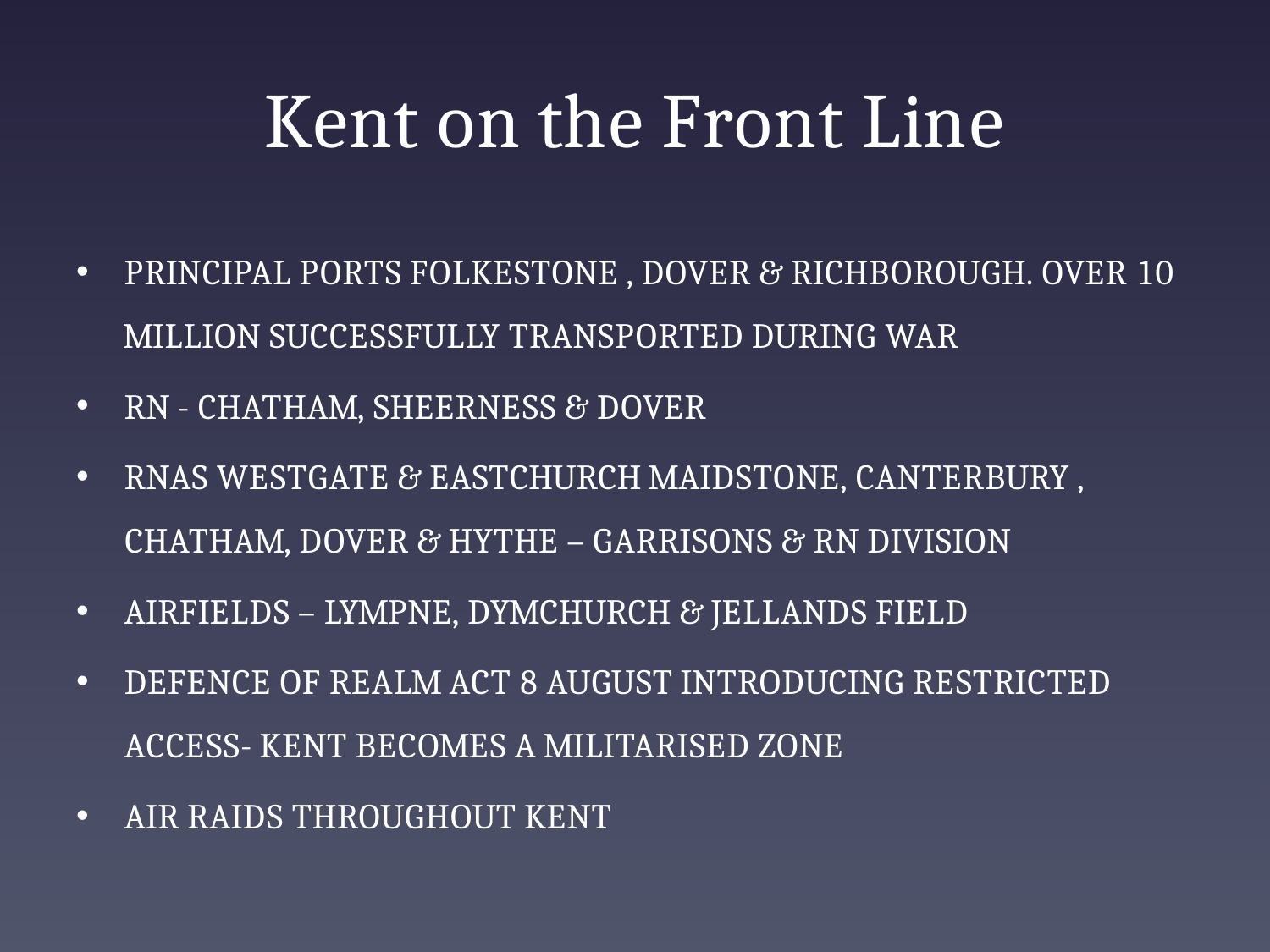

# Kent on the Front Line
PRINCIPAL PORTS FOLKESTONE , DOVER & RICHBOROUGH. OVER 10 MILLION SUCCESSFULLY TRANSPORTED DURING WAR
RN - CHATHAM, SHEERNESS & DOVER
RNAS WESTGATE & EASTCHURCH MAIDSTONE, CANTERBURY , CHATHAM, DOVER & HYTHE – GARRISONS & RN DIVISION
AIRFIELDS – LYMPNE, DYMCHURCH & JELLANDS FIELD
DEFENCE OF REALM ACT 8 AUGUST INTRODUCING RESTRICTED ACCESS- KENT BECOMES A MILITARISED ZONE
AIR RAIDS THROUGHOUT KENT